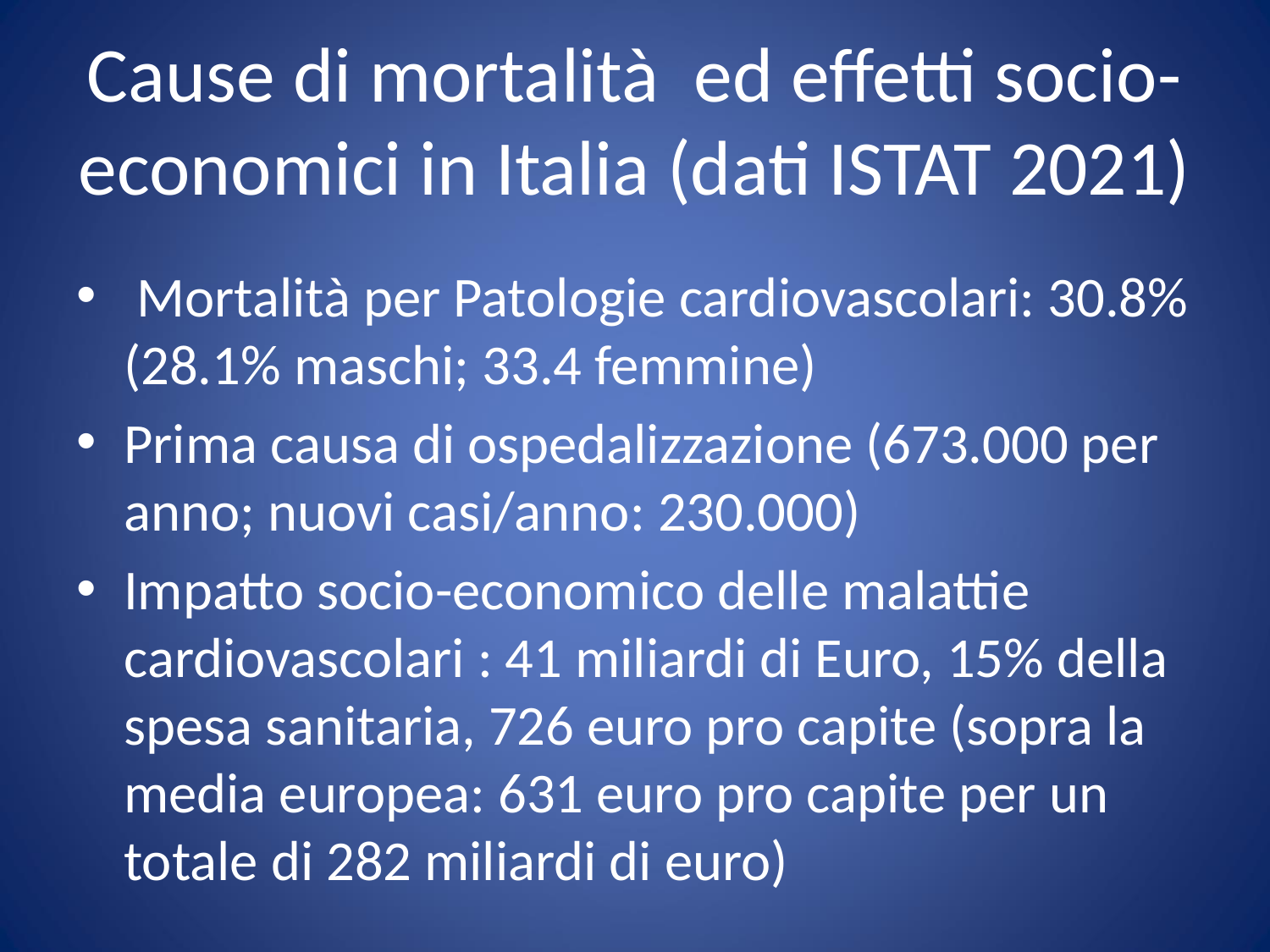

# Cause di mortalità  ed effetti socio-economici in Italia (dati ISTAT 2021)
 Mortalità per Patologie cardiovascolari: 30.8% (28.1% maschi; 33.4 femmine)
Prima causa di ospedalizzazione (673.000 per anno; nuovi casi/anno: 230.000)
Impatto socio-economico delle malattie cardiovascolari : 41 miliardi di Euro, 15% della spesa sanitaria, 726 euro pro capite (sopra la media europea: 631 euro pro capite per un totale di 282 miliardi di euro)